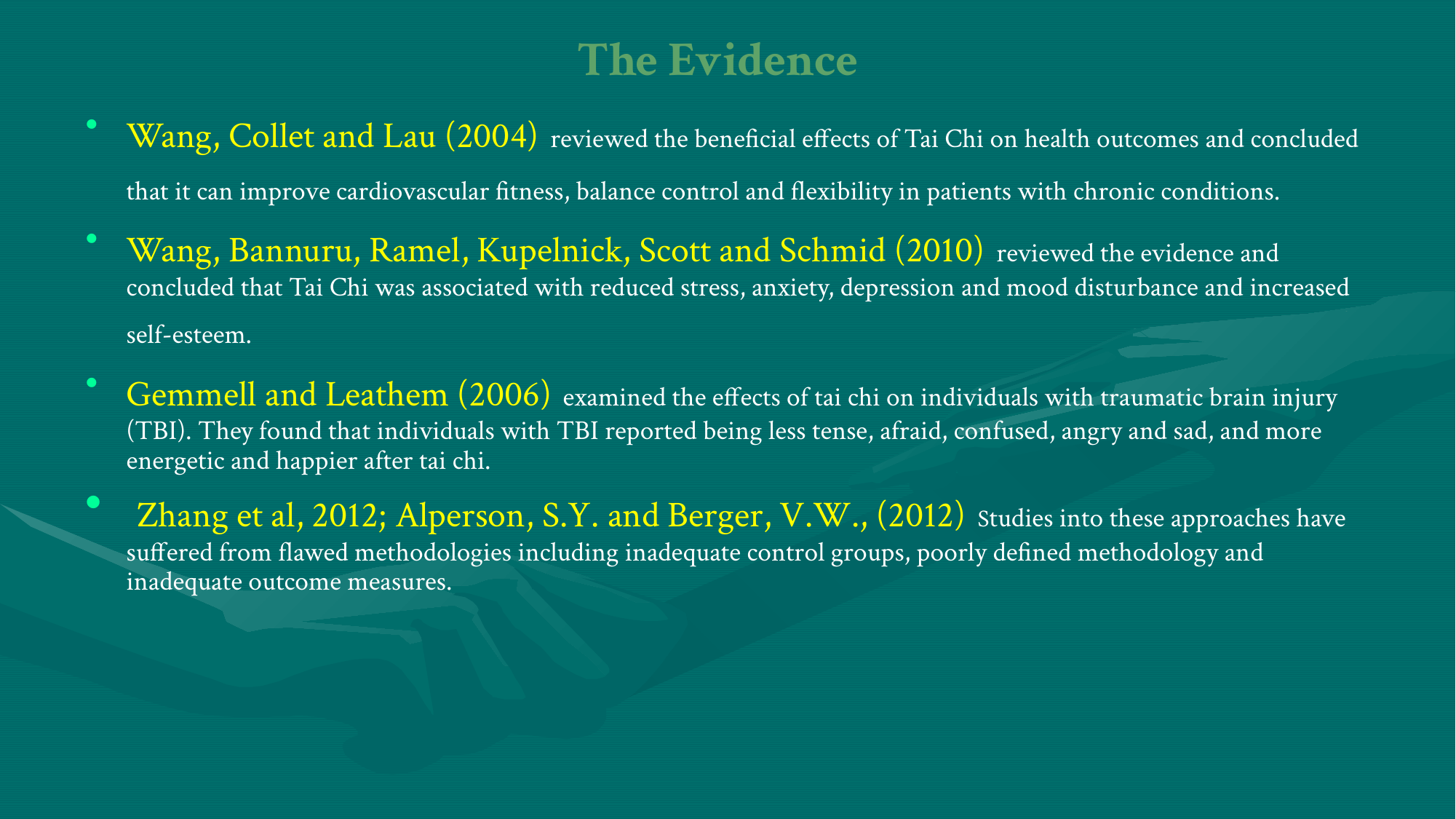

# The Evidence
Wang, Collet and Lau (2004) reviewed the beneficial effects of Tai Chi on health outcomes and concluded that it can improve cardiovascular fitness, balance control and flexibility in patients with chronic conditions.
Wang, Bannuru, Ramel, Kupelnick, Scott and Schmid (2010) reviewed the evidence and concluded that Tai Chi was associated with reduced stress, anxiety, depression and mood disturbance and increased self-esteem.
Gemmell and Leathem (2006) examined the effects of tai chi on individuals with traumatic brain injury (TBI). They found that individuals with TBI reported being less tense, afraid, confused, angry and sad, and more energetic and happier after tai chi.
 Zhang et al, 2012; Alperson, S.Y. and Berger, V.W., (2012) Studies into these approaches have suffered from flawed methodologies including inadequate control groups, poorly defined methodology and inadequate outcome measures.